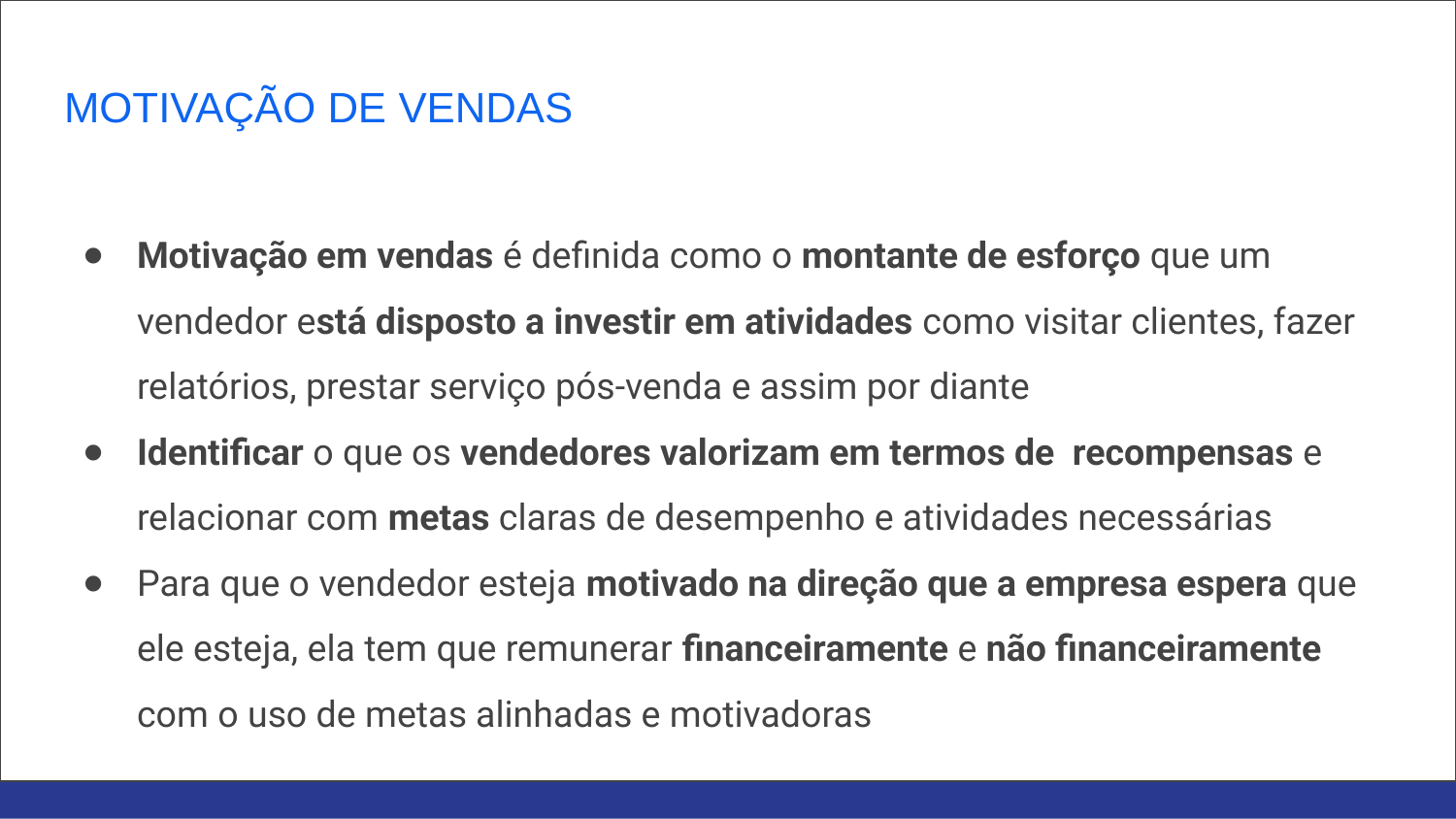

# MOTIVAÇÃO DE VENDAS
Motivação em vendas é definida como o montante de esforço que um vendedor está disposto a investir em atividades como visitar clientes, fazer relatórios, prestar serviço pós-venda e assim por diante
Identificar o que os vendedores valorizam em termos de  recompensas e relacionar com metas claras de desempenho e atividades necessárias
Para que o vendedor esteja motivado na direção que a empresa espera que ele esteja, ela tem que remunerar financeiramente e não financeiramente com o uso de metas alinhadas e motivadoras